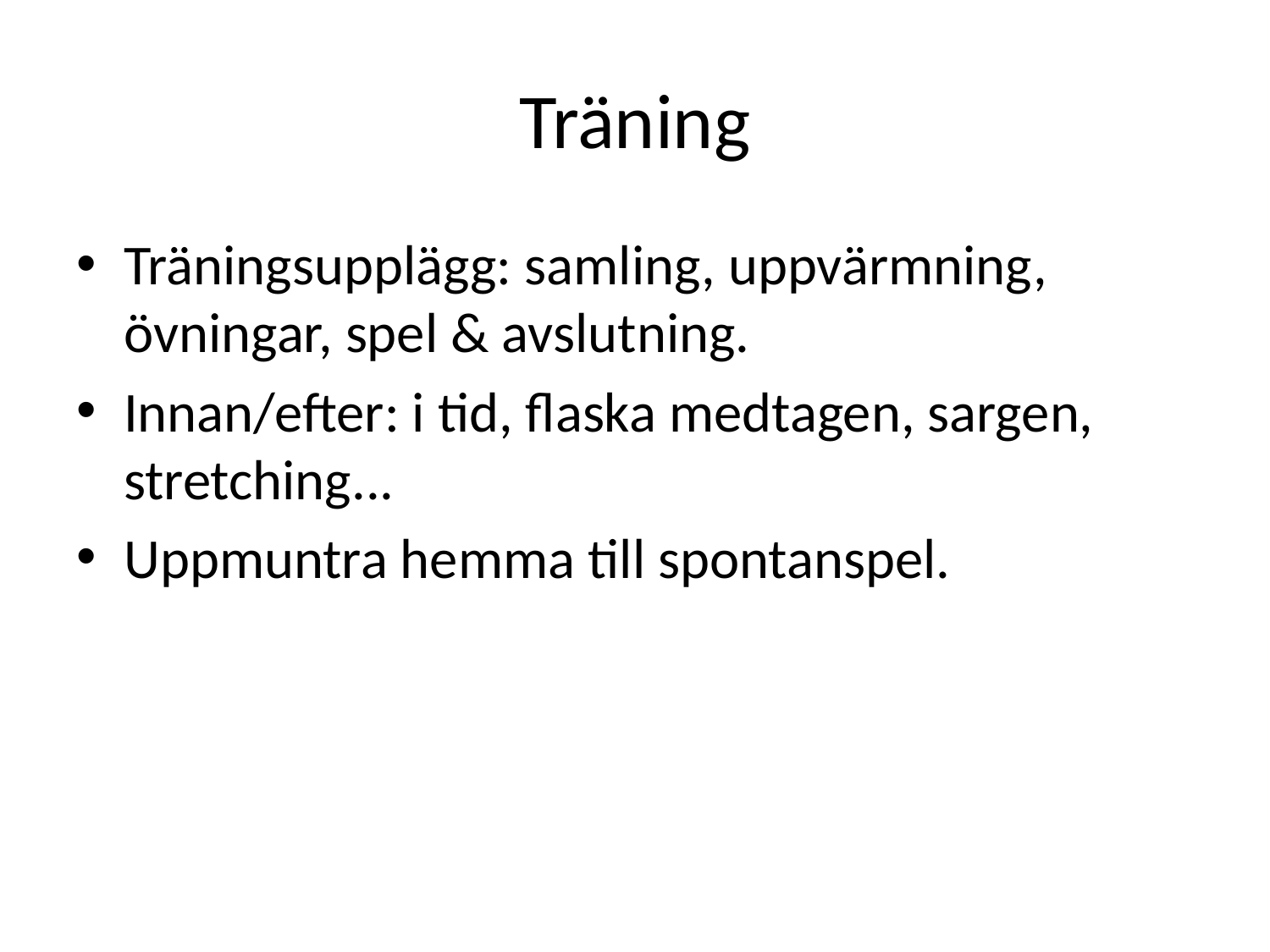

# Träning
Träningsupplägg: samling, uppvärmning, övningar, spel & avslutning.
Innan/efter: i tid, flaska medtagen, sargen, stretching...
Uppmuntra hemma till spontanspel.